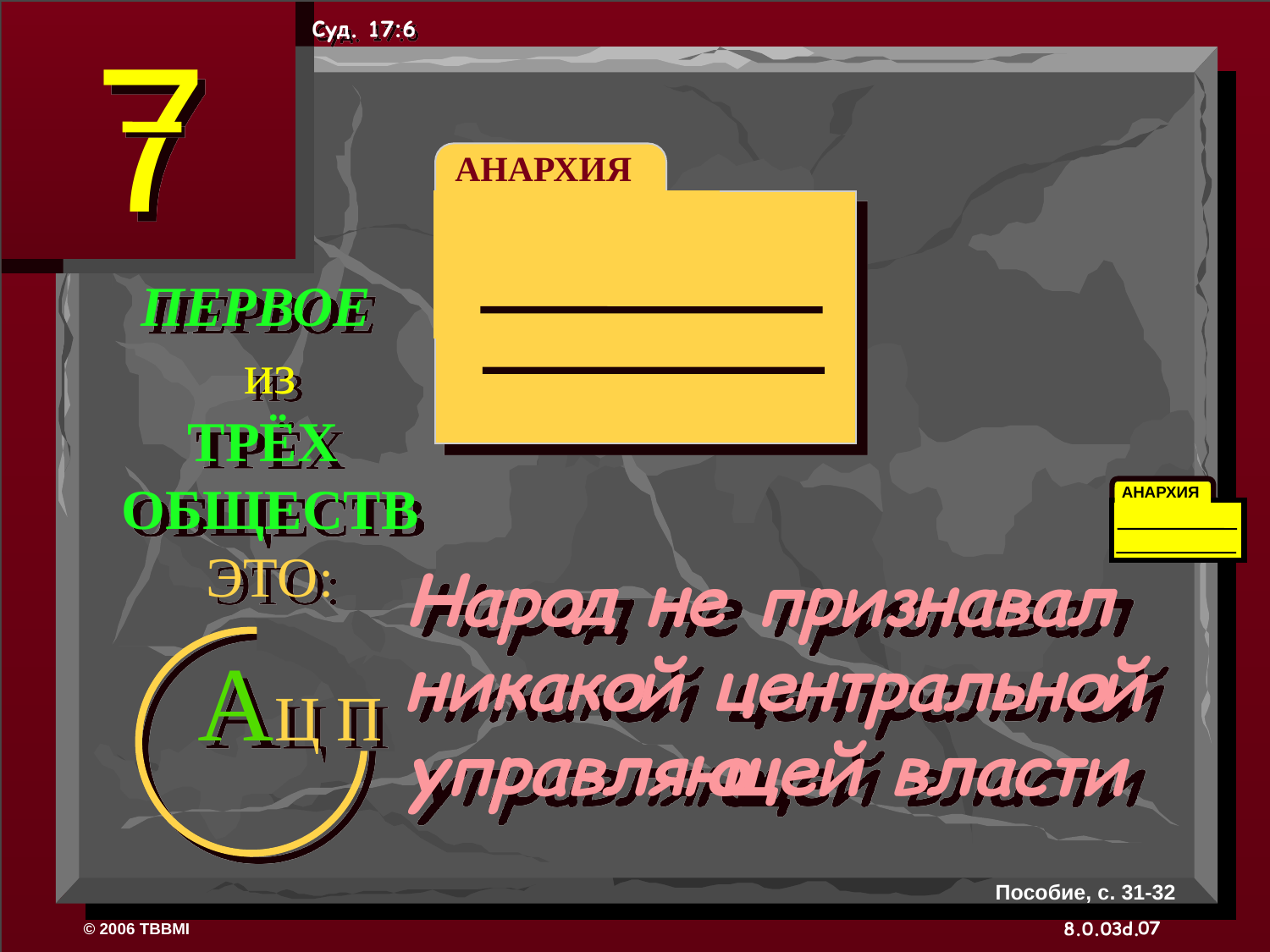

Суд. 17:6

АНАРХИЯ

ПЕРВОЕ
из
ТРЁХ
ОБЩЕСТВ
ЭТО:

АНАРХИЯ

350

Народ не признавал никакой центральной управляющей власти

АЦ П

Пособие, с. 31-32
07